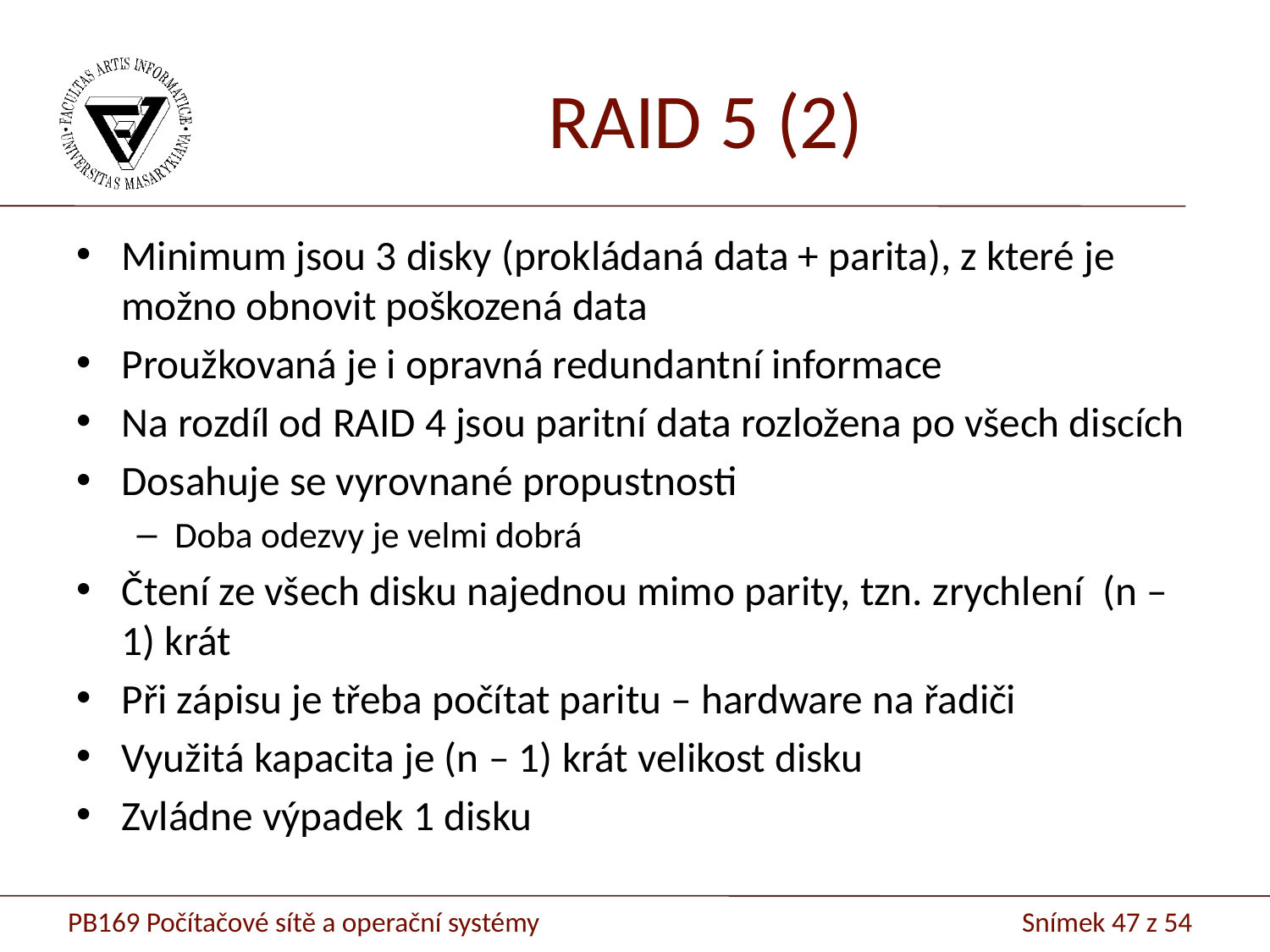

# RAID 5 (2)
Minimum jsou 3 disky (prokládaná data + parita), z které je možno obnovit poškozená data
Proužkovaná je i opravná redundantní informace
Na rozdíl od RAID 4 jsou paritní data rozložena po všech discích
Dosahuje se vyrovnané propustnosti
Doba odezvy je velmi dobrá
Čtení ze všech disku najednou mimo parity, tzn. zrychlení  (n – 1) krát
Při zápisu je třeba počítat paritu – hardware na řadiči
Využitá kapacita je (n – 1) krát velikost disku
Zvládne výpadek 1 disku